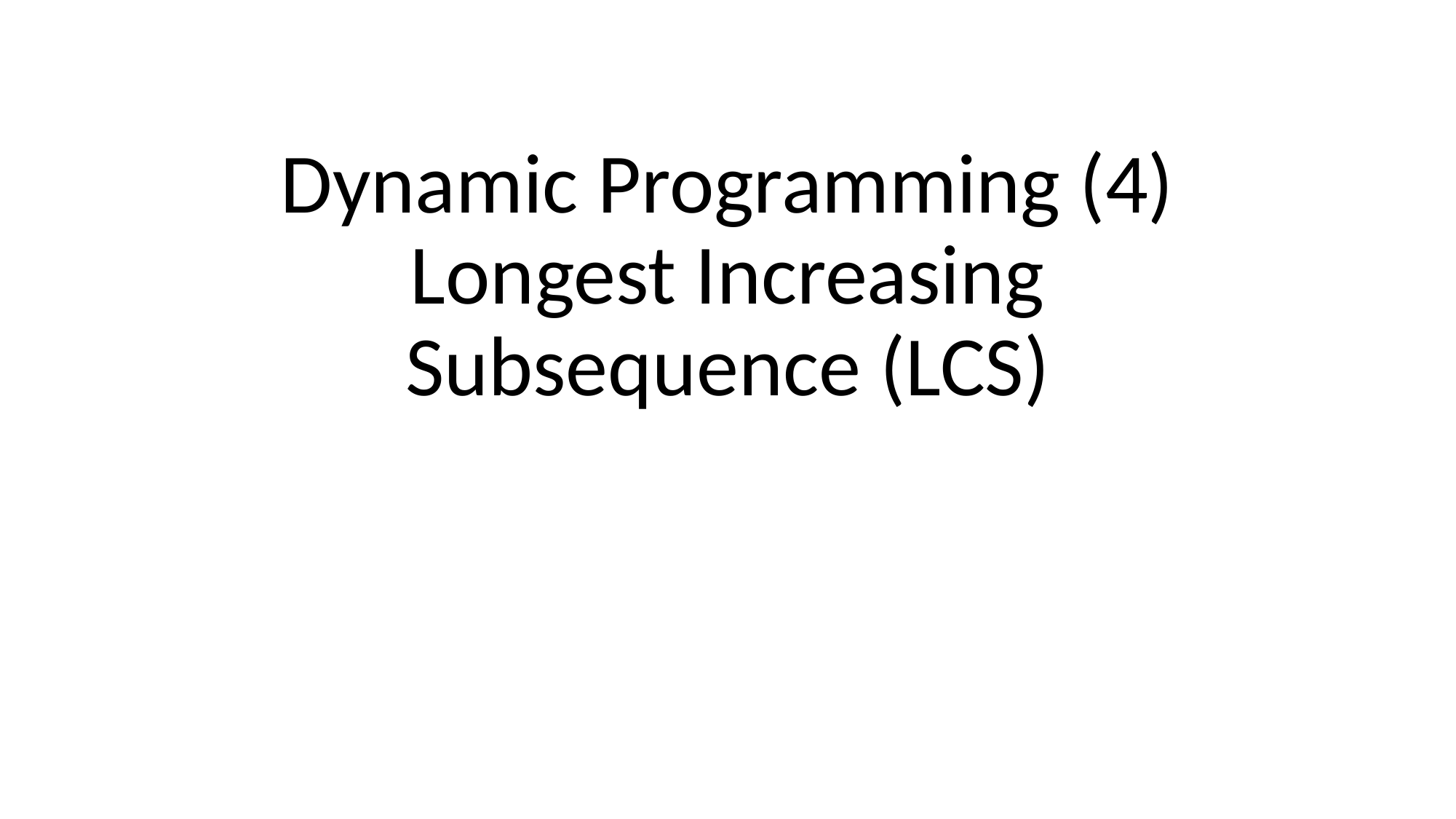

# Dynamic Programming (4) Longest Increasing Subsequence (LCS)